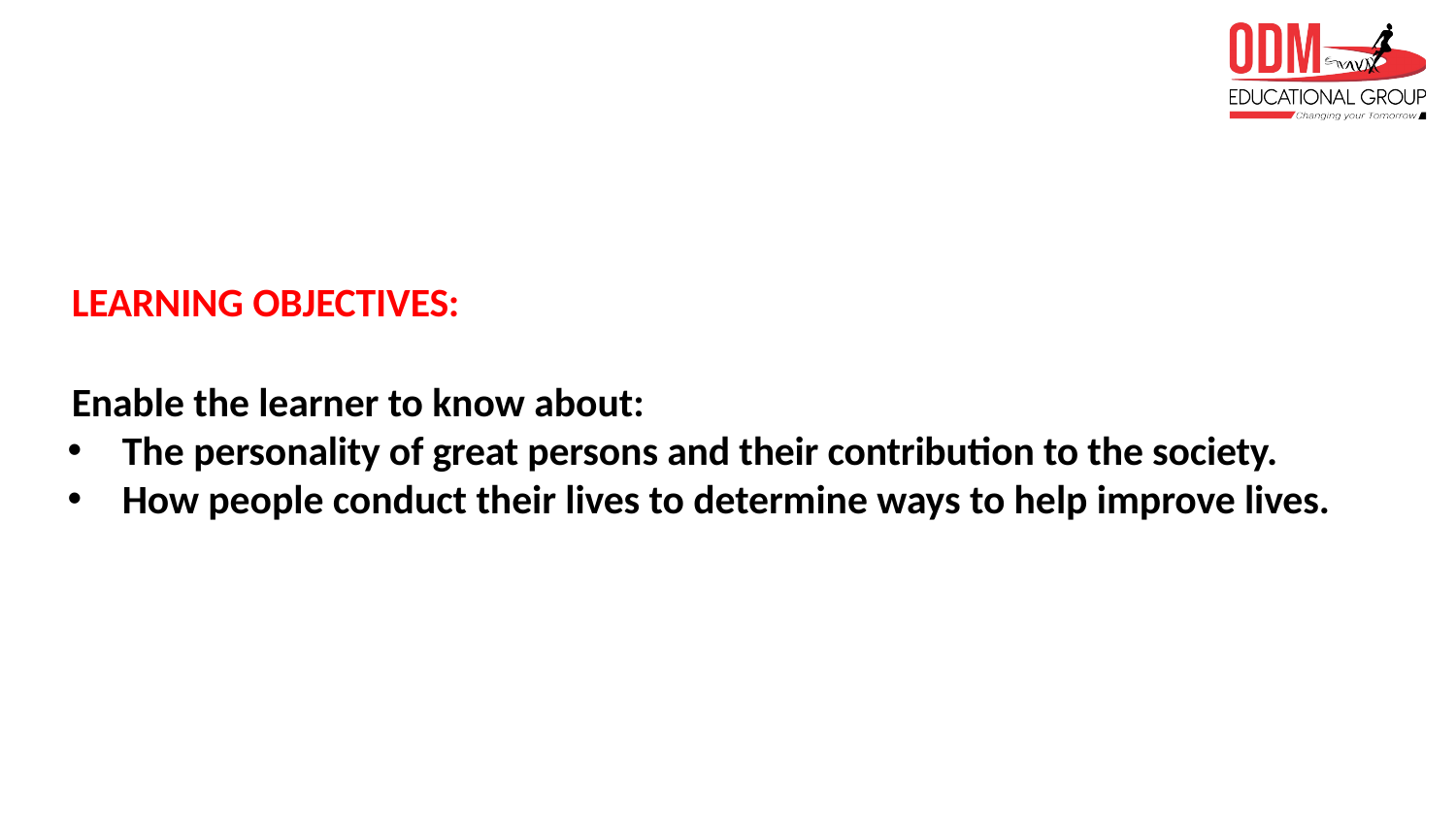

# LEARNING OBJECTIVES:
Enable the learner to know about:
The personality of great persons and their contribution to the society.
How people conduct their lives to determine ways to help improve lives.